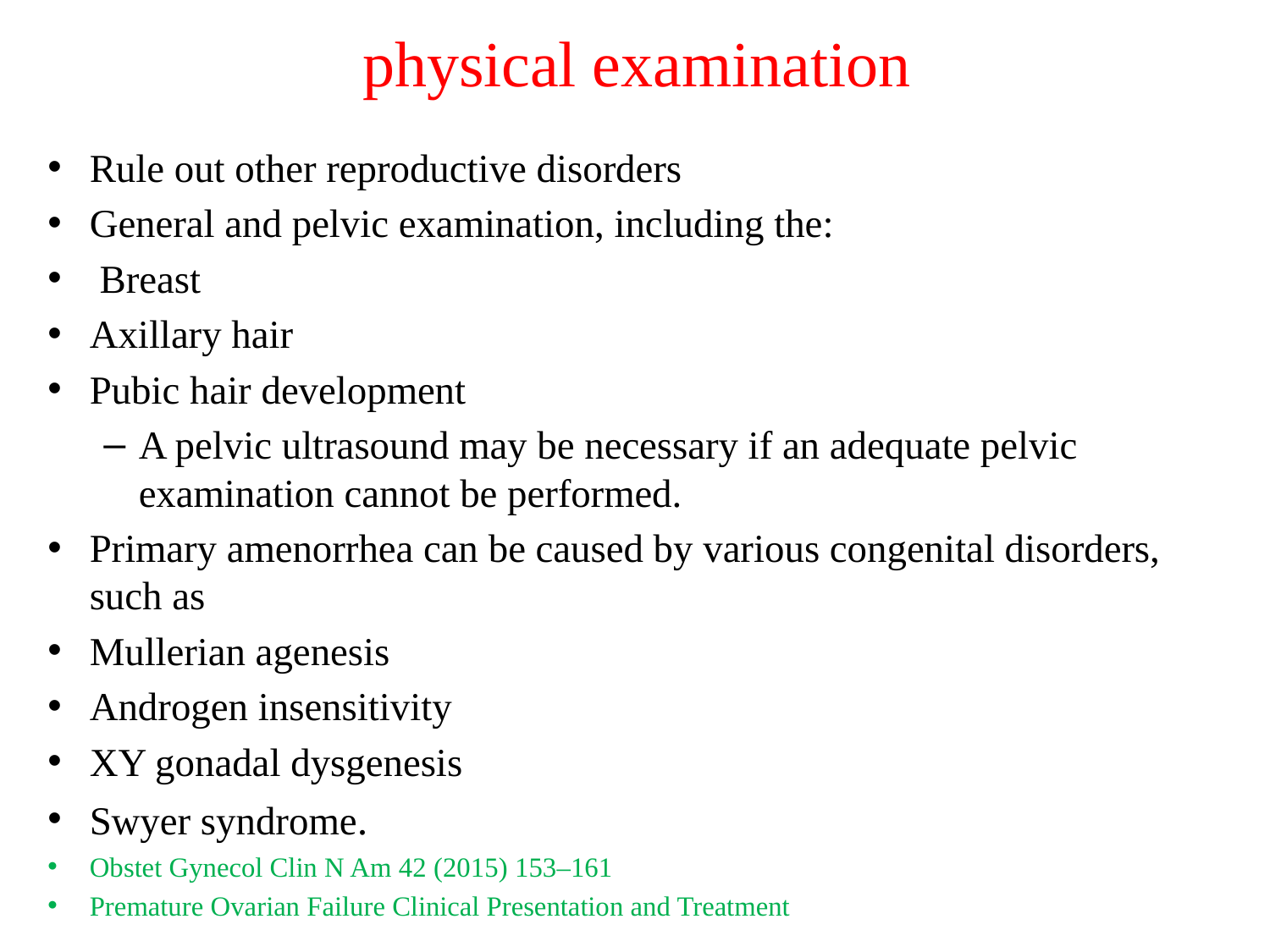

# physical examination
Rule out other reproductive disorders
General and pelvic examination, including the:
 Breast
Axillary hair
Pubic hair development
A pelvic ultrasound may be necessary if an adequate pelvic examination cannot be performed.
Primary amenorrhea can be caused by various congenital disorders, such as
Mullerian agenesis
Androgen insensitivity
XY gonadal dysgenesis
Swyer syndrome.
Obstet Gynecol Clin N Am 42 (2015) 153–161
Premature Ovarian Failure Clinical Presentation and Treatment